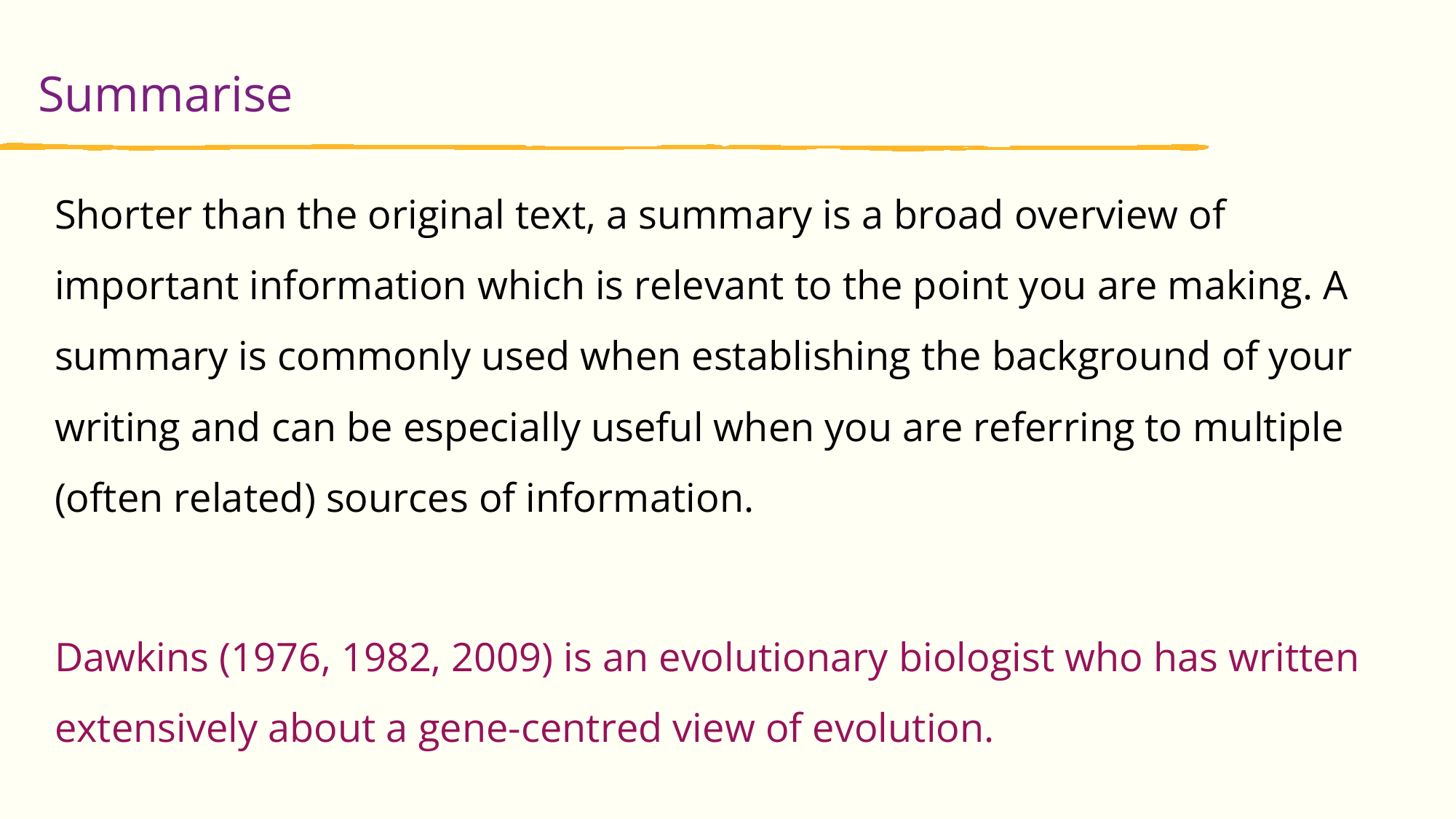

Summarise
Shorter than the original text, a summary is a broad overview of important information which is relevant to the point you are making. A summary is commonly used when establishing the background of your writing and can be especially useful when you are referring to multiple (often related) sources of information.

Dawkins (1976, 1982, 2009) is an evolutionary biologist who has written extensively about a gene-centred view of evolution.